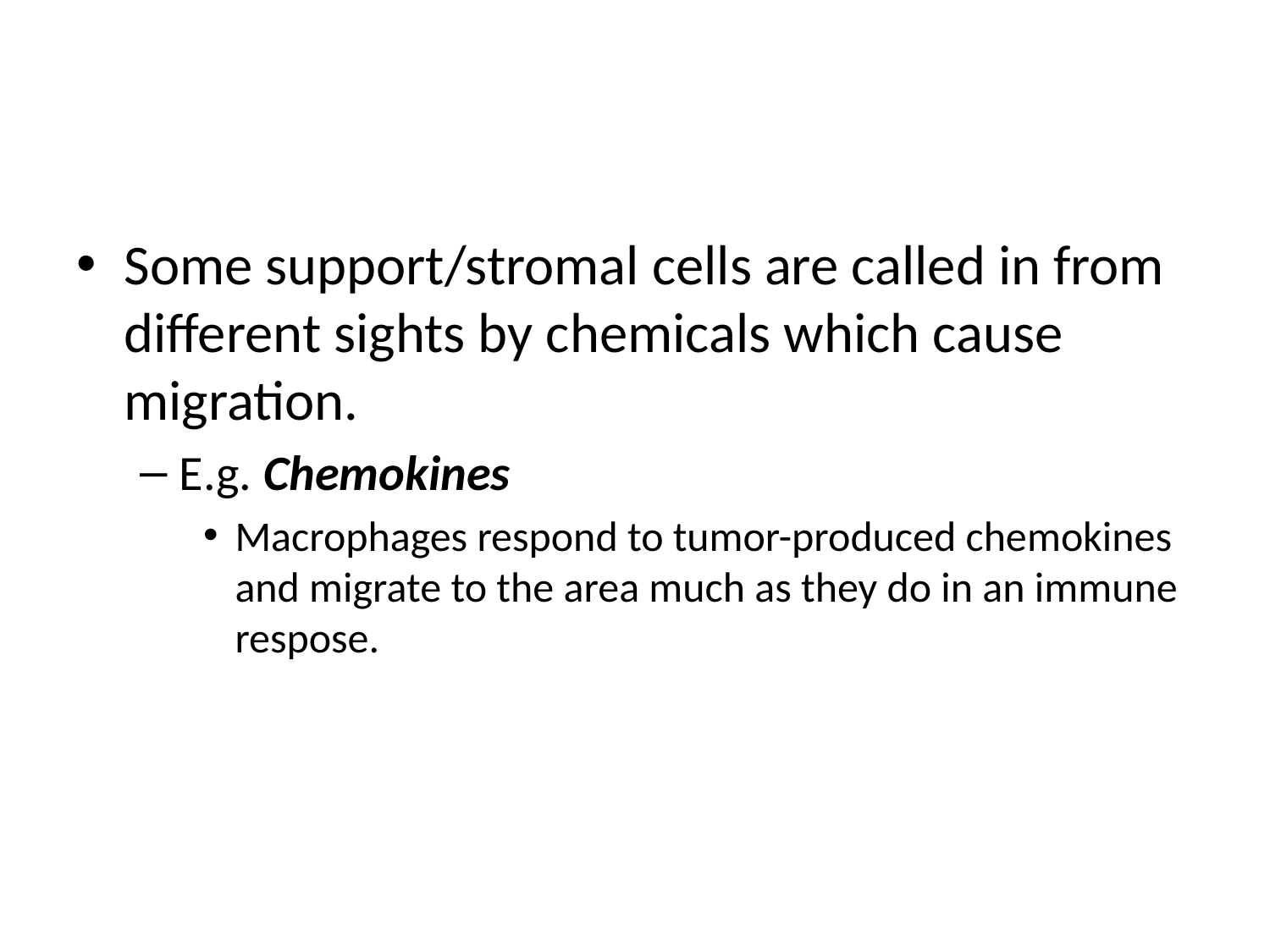

#
Some support/stromal cells are called in from different sights by chemicals which cause migration.
E.g. Chemokines
Macrophages respond to tumor-produced chemokines and migrate to the area much as they do in an immune respose.